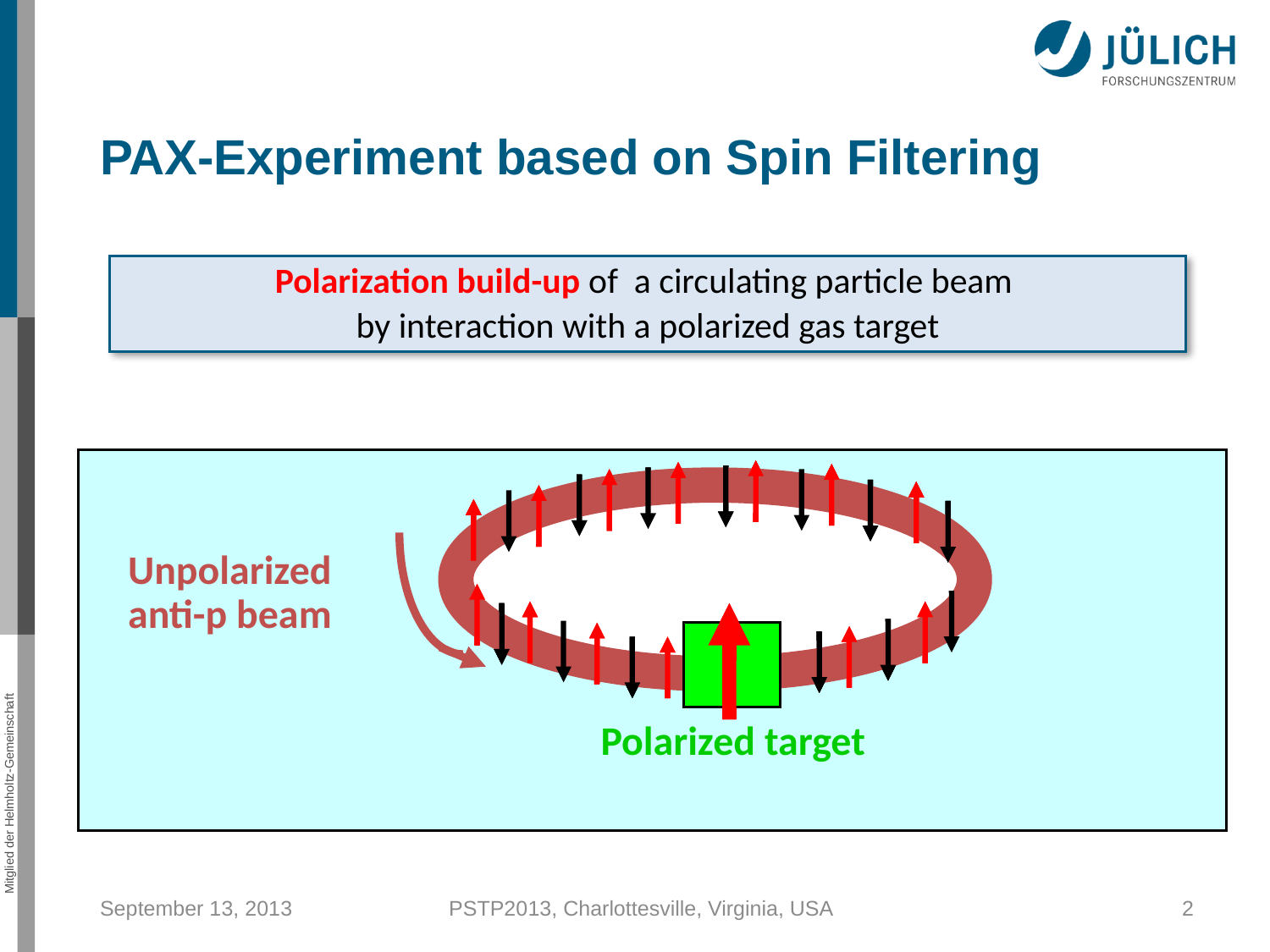

PAX-Experiment based on Spin Filtering
Polarization build-up of  a circulating particle beam
by interaction with a polarized gas target

Unpolarized anti-p beam

Polarized target
September 13, 2013
PSTP2013, Charlottesville, Virginia, USA
2